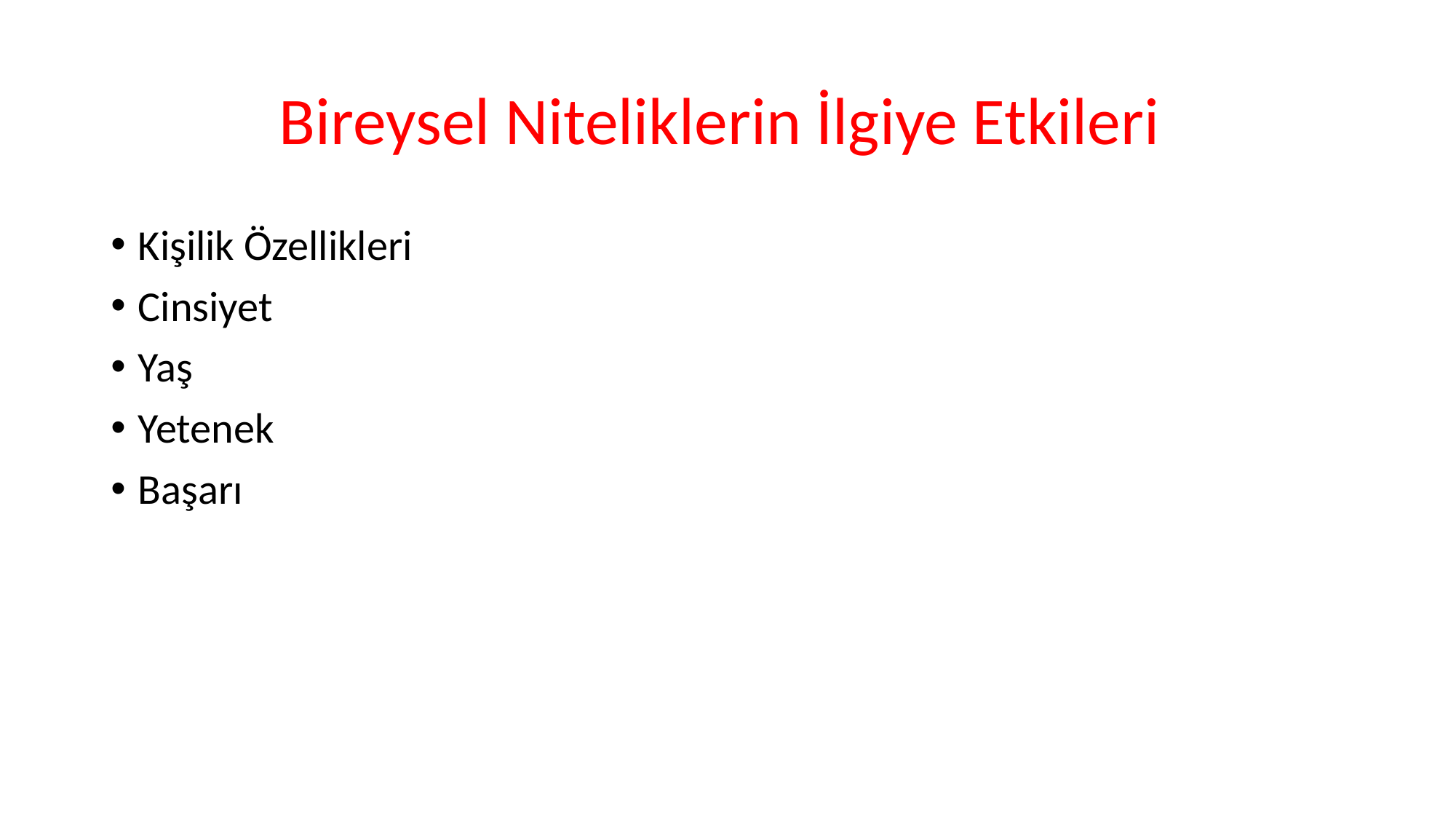

# Bireysel Niteliklerin İlgiye Etkileri
Kişilik Özellikleri
Cinsiyet
Yaş
Yetenek
Başarı